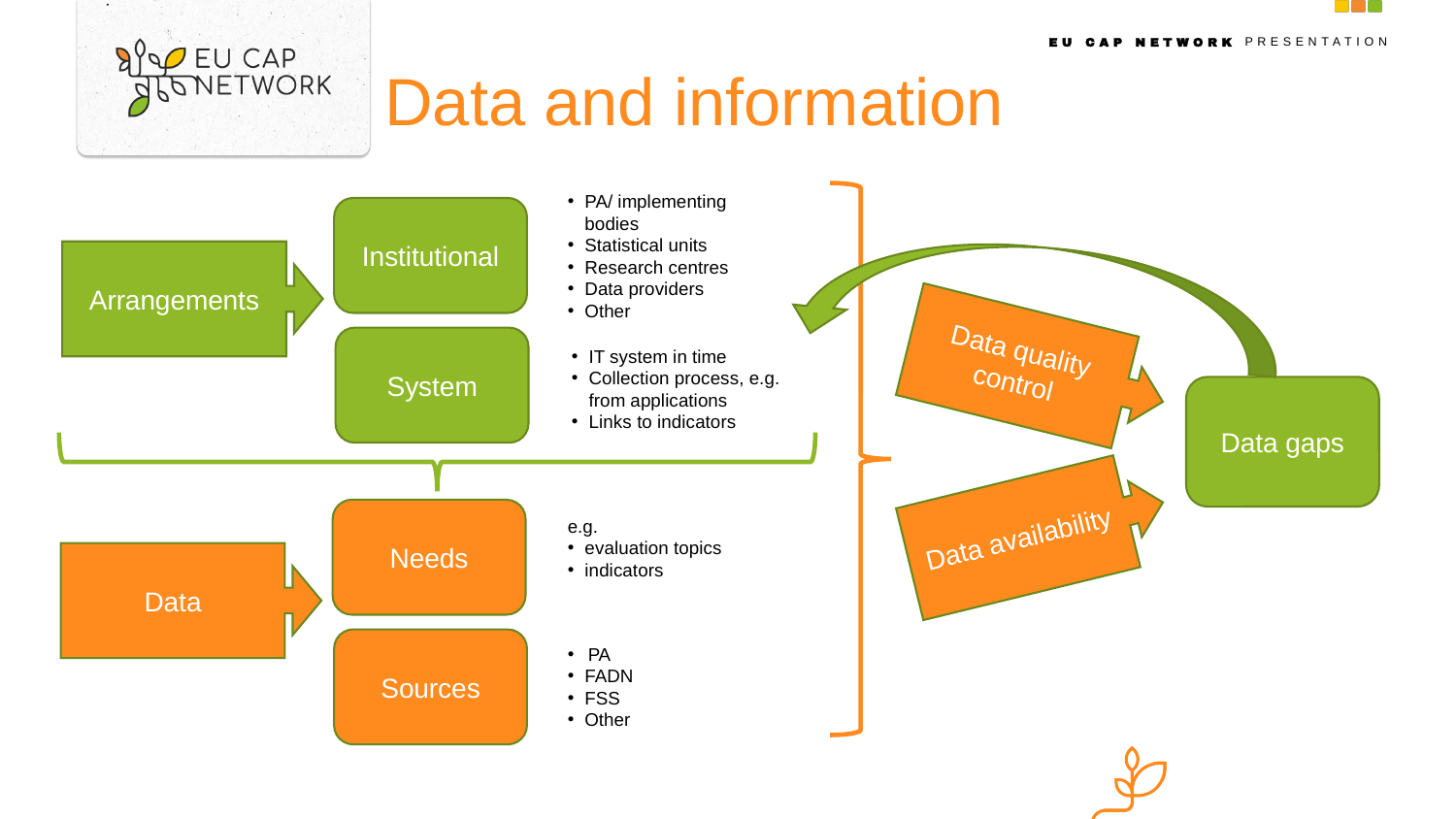

# Data and information

PA/ implementing bodies
Statistical units
Research centres
Data providers
Other

Institutional
Arrangements

Data quality control
System
IT system in time
Collection process, e.g. from applications
Links to indicators
Data gaps
Data availability
Needs
e.g.
evaluation topics
indicators
Data
Sources
PA
FADN
FSS
Other